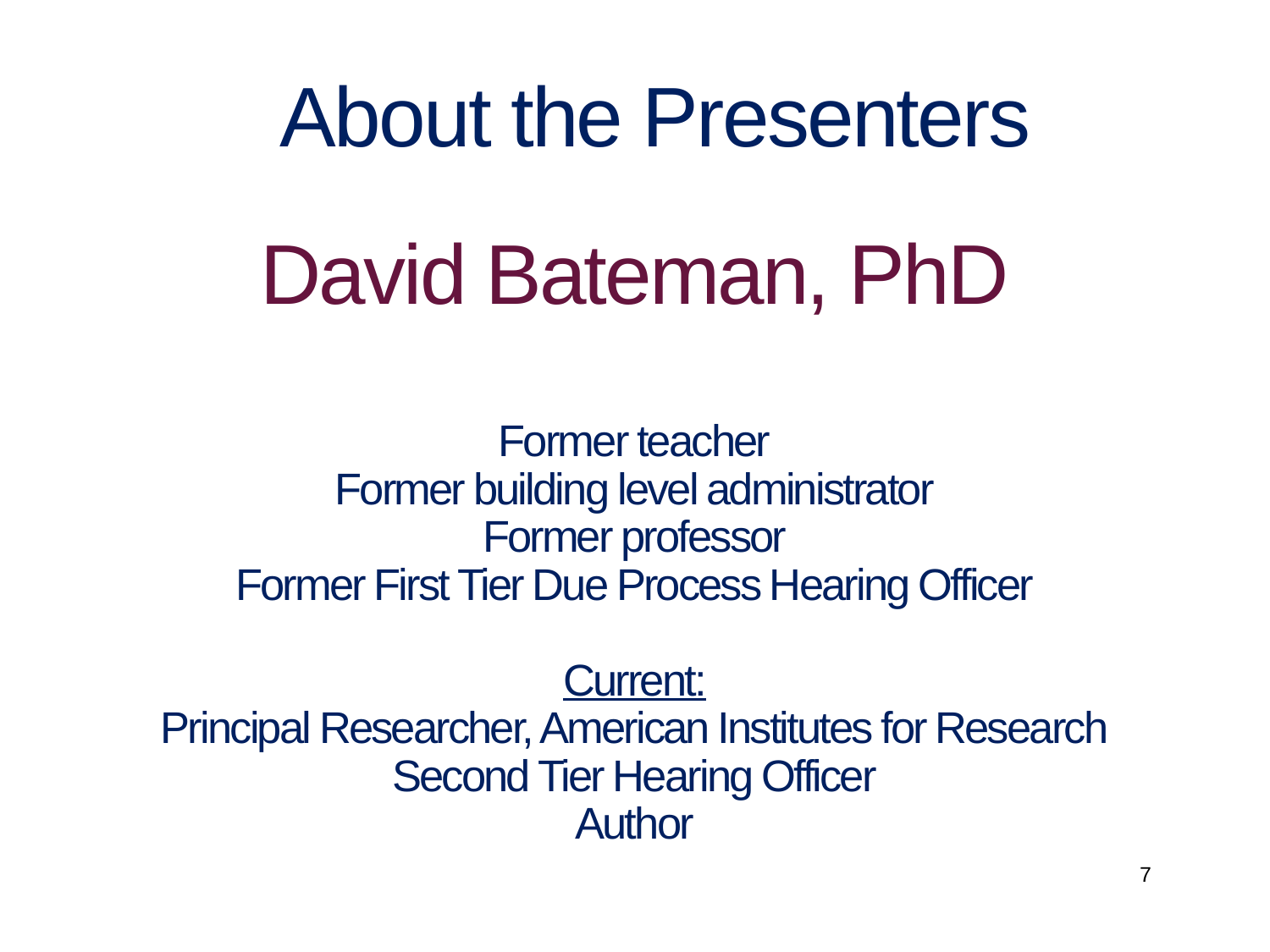

About the Presenters
David Bateman, PhD

Former teacher
Former building level administrator
Former professor
Former First Tier Due Process Hearing Officer

Current:
Principal Researcher, American Institutes for Research
Second Tier Hearing Officer
Author
7